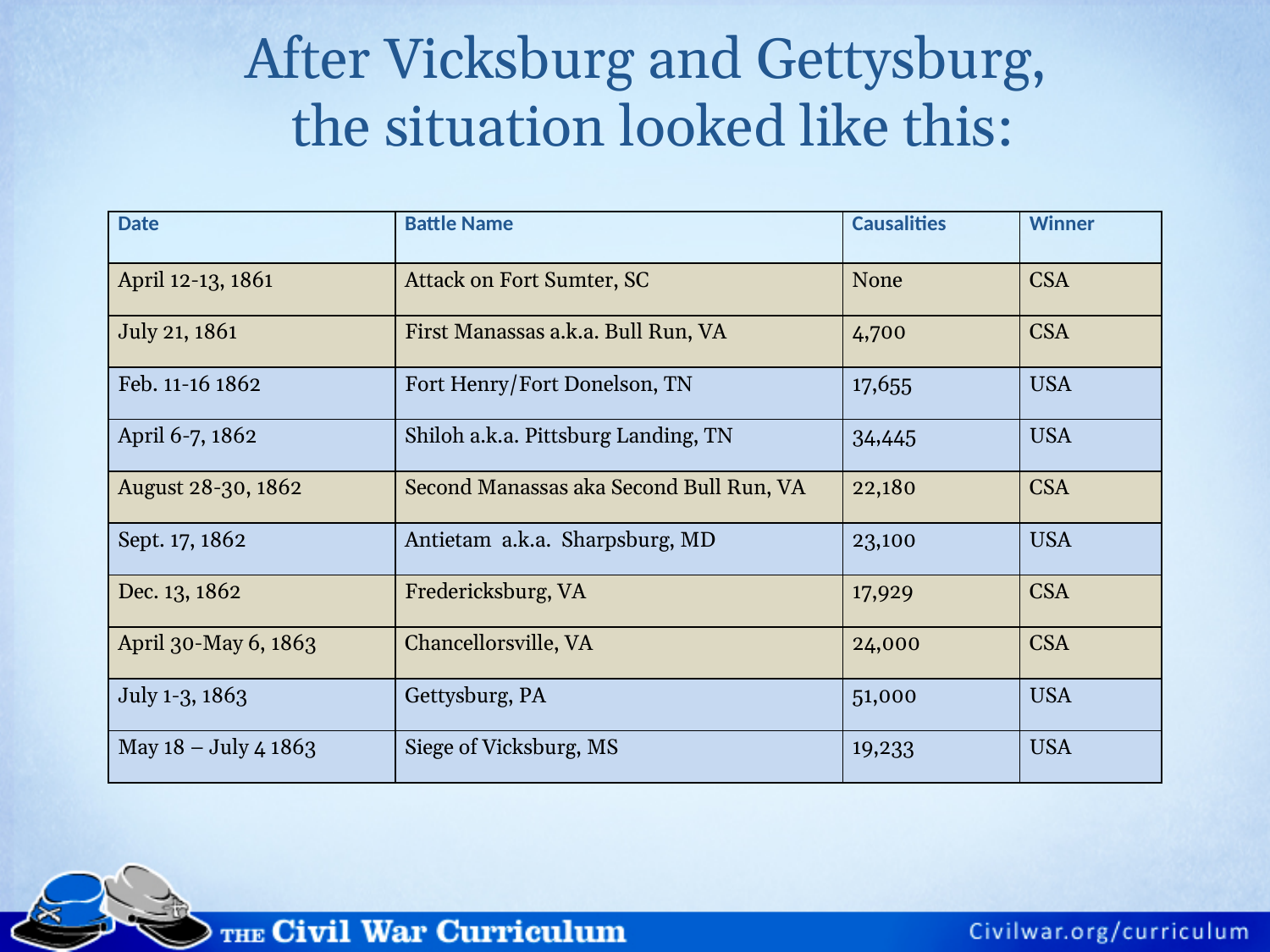

# After Vicksburg and Gettysburg, the situation looked like this:
| Date | Battle Name | Causalities | Winner |
| --- | --- | --- | --- |
| April 12-13, 1861 | Attack on Fort Sumter, SC | None | CSA |
| July 21, 1861 | First Manassas a.k.a. Bull Run, VA | 4,700 | CSA |
| Feb. 11-16 1862 | Fort Henry/Fort Donelson, TN | 17,655 | USA |
| April 6-7, 1862 | Shiloh a.k.a. Pittsburg Landing, TN | 34,445 | USA |
| August 28-30, 1862 | Second Manassas aka Second Bull Run, VA | 22,180 | CSA |
| Sept. 17, 1862 | Antietam a.k.a. Sharpsburg, MD | 23,100 | USA |
| Dec. 13, 1862 | Fredericksburg, VA | 17,929 | CSA |
| April 30-May 6, 1863 | Chancellorsville, VA | 24,000 | CSA |
| July 1-3, 1863 | Gettysburg, PA | 51,000 | USA |
| May 18 – July 4 1863 | Siege of Vicksburg, MS | 19,233 | USA |